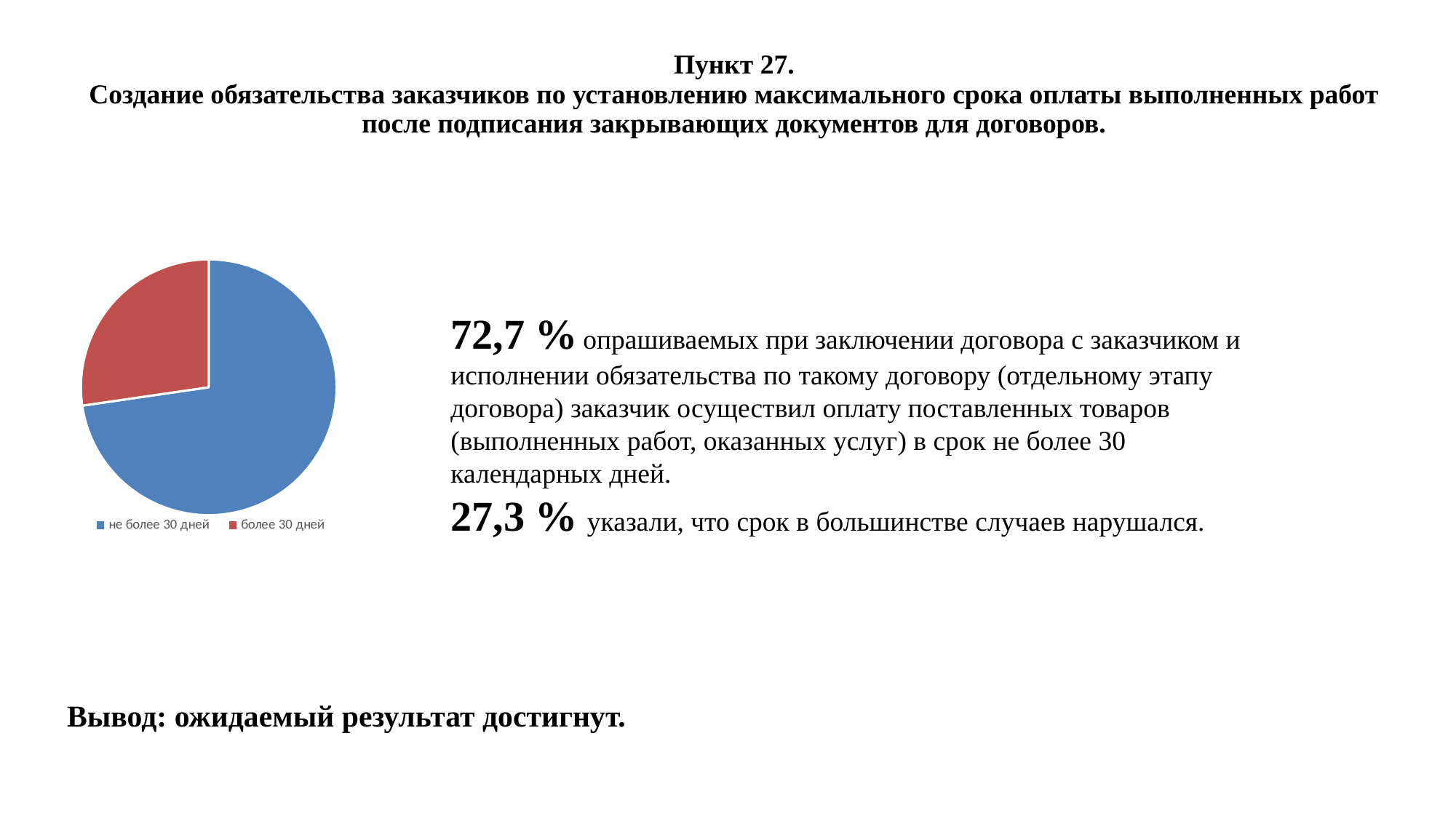

# Пункт 27. Создание обязательства заказчиков по установлению максимального срока оплаты выполненных работ после подписания закрывающих документов для договоров.

### Chart

| Category |  |
|---|---|
| не более 30 дней | 72.7 |
| более 30 дней | 27.3 |
72,7 % опрашиваемых при заключении договора с заказчиком и исполнении обязательства по такому договору (отдельному этапу договора) заказчик осуществил оплату поставленных товаров (выполненных работ, оказанных услуг) в срок не более 30 календарных дней.
27,3 % указали, что срок в большинстве случаев нарушался.

Вывод: ожидаемый результат достигнут.